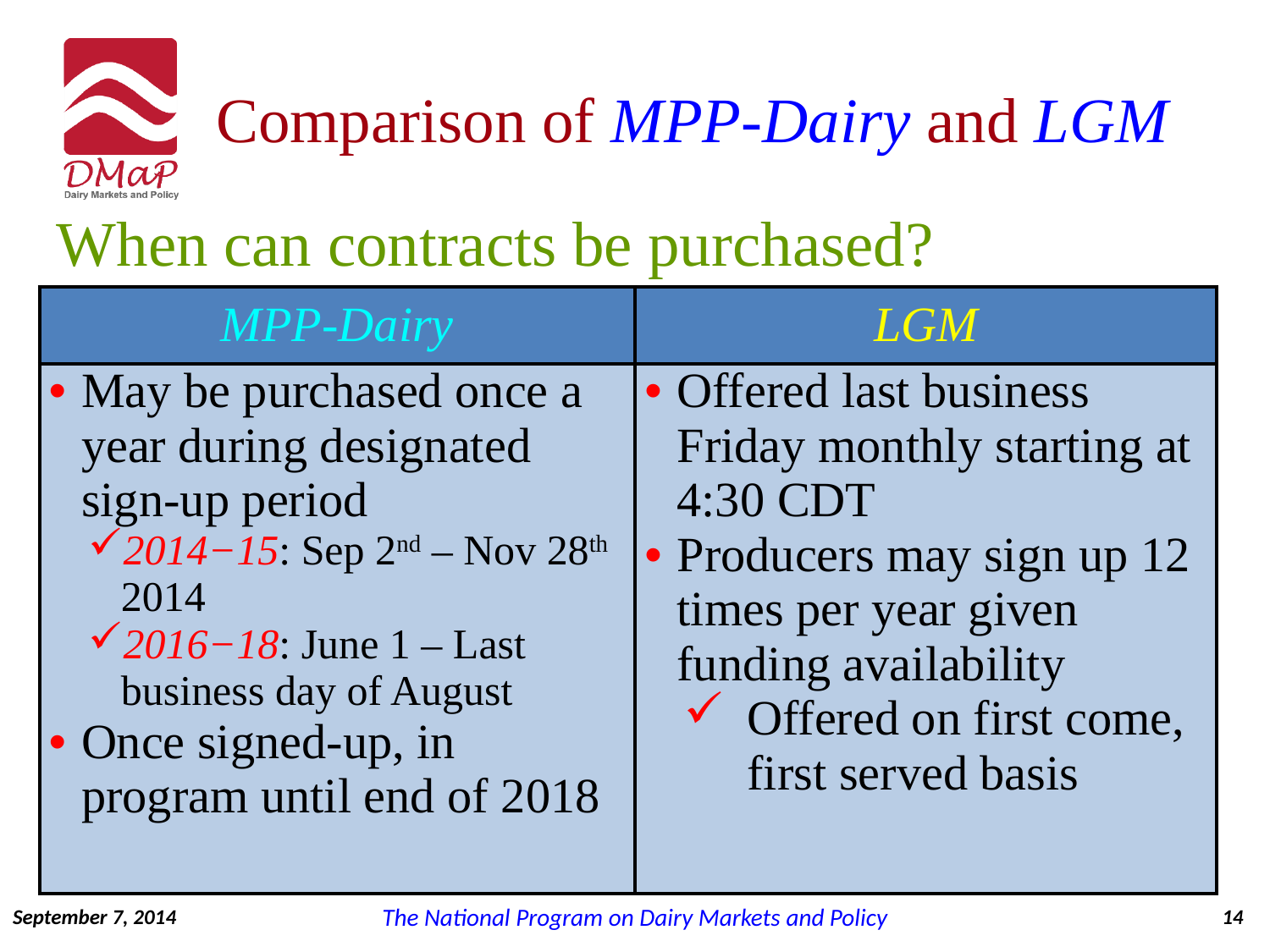

# Comparison of MPP-Dairy and LGM
When can contracts be purchased?
| MPP-Dairy | LGM |
| --- | --- |
| May be purchased once a year during designated sign-up period 2014−15: Sep 2nd – Nov 28th 2014 2016−18: June 1 – Last business day of August Once signed-up, in program until end of 2018 | Offered last business Friday monthly starting at 4:30 CDT Producers may sign up 12 times per year given funding availability Offered on first come, first served basis |
September 7, 2014
14
The National Program on Dairy Markets and Policy